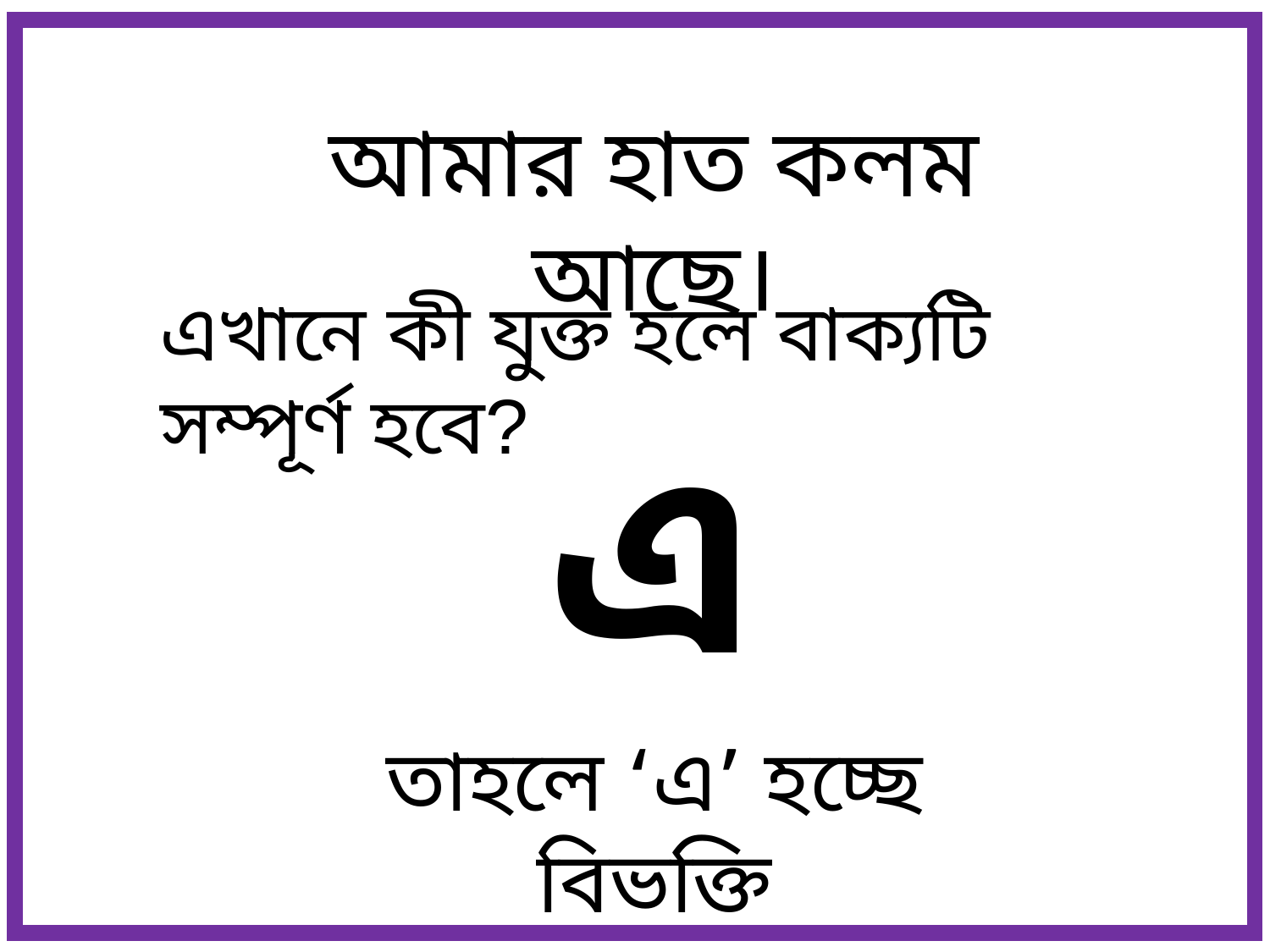

আমার হাত কলম আছে।
এখানে কী যুক্ত হলে বাক্যটি সম্পূর্ণ হবে?
এ
তাহলে ‘এ’ হচ্ছে বিভক্তি